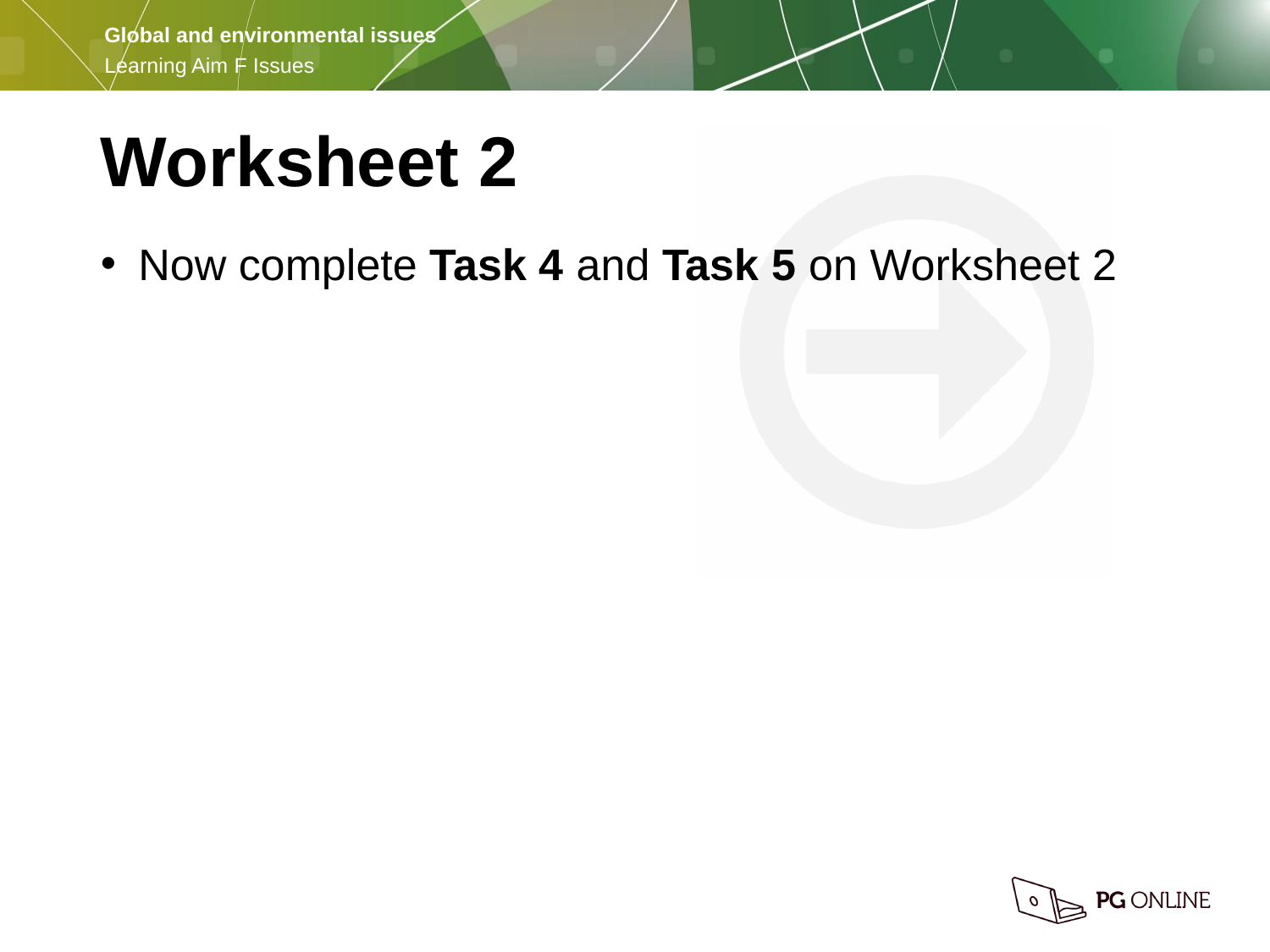

Worksheet 2
Now complete Task 4 and Task 5 on Worksheet 2